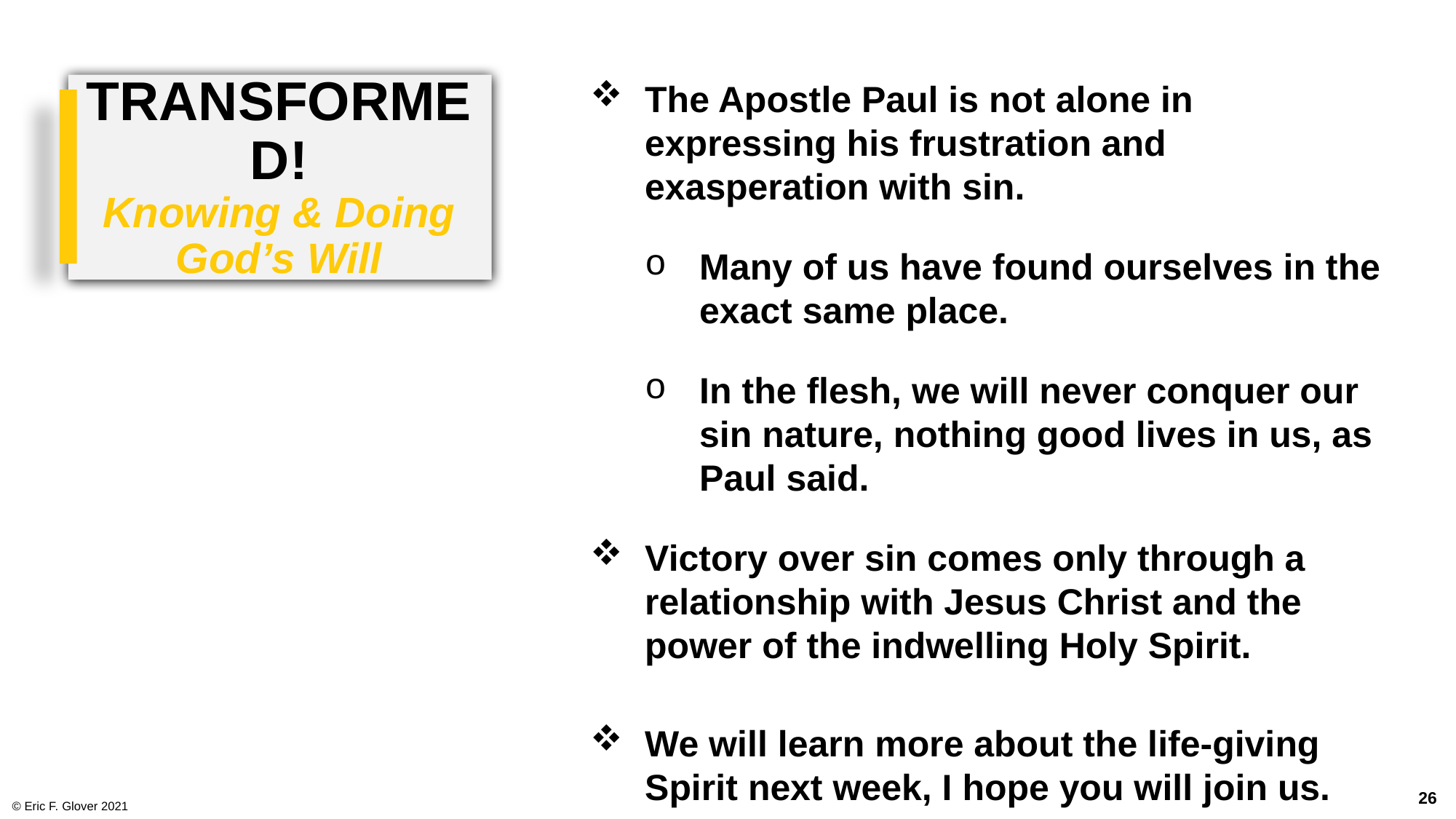

The Apostle Paul is not alone in expressing his frustration and exasperation with sin.
Many of us have found ourselves in the exact same place.
In the flesh, we will never conquer our sin nature, nothing good lives in us, as Paul said.
Victory over sin comes only through a relationship with Jesus Christ and the power of the indwelling Holy Spirit.
We will learn more about the life-giving Spirit next week, I hope you will join us.
# Transformed! Knowing & Doing God’s Will